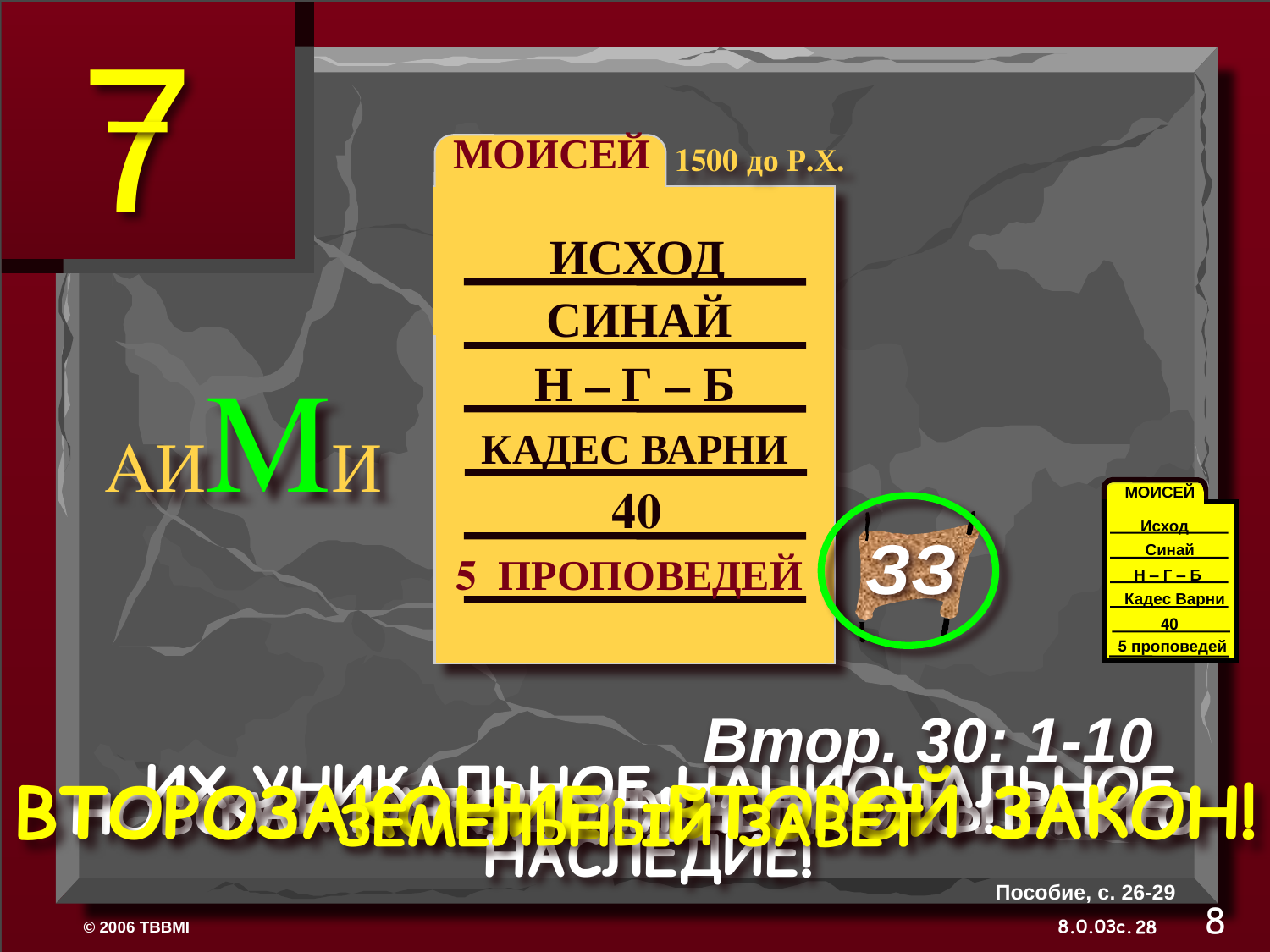

МОИСЕЙ
1500 до Р.Х.

ИСХОД

СИНАЙ
AИMИ

Н – Г – Б

ЗЗ
Втор. 30: 1-10

  КАДЕС ВАРНИ

40
МОИСЕЙ

Исход

Синай

5  ПРОПОВЕДЕЙ

Н – Г – Б

   Кадес Варни

40

40

5 проповедей

ИХ УНИКАЛЬНОЕ НАЦИОНАЛЬНОЕ НАСЛЕДИЕ!
ВТОРОЗАКОНИЕ: ВТОРОЙ ЗАКОН!
КТО ОНИ ЕСТЬ!
КАК ОНИ ДОЛЖНЫ ЖИТЬ!
КТО ИХ БОГ?
НОВОМУ И МОЛОДОМУ ПОКОЛЕНИЮ

ЗЕМЕЛЬНЫЙ ЗАВЕТ
Пособие, с. 26-29
8
28